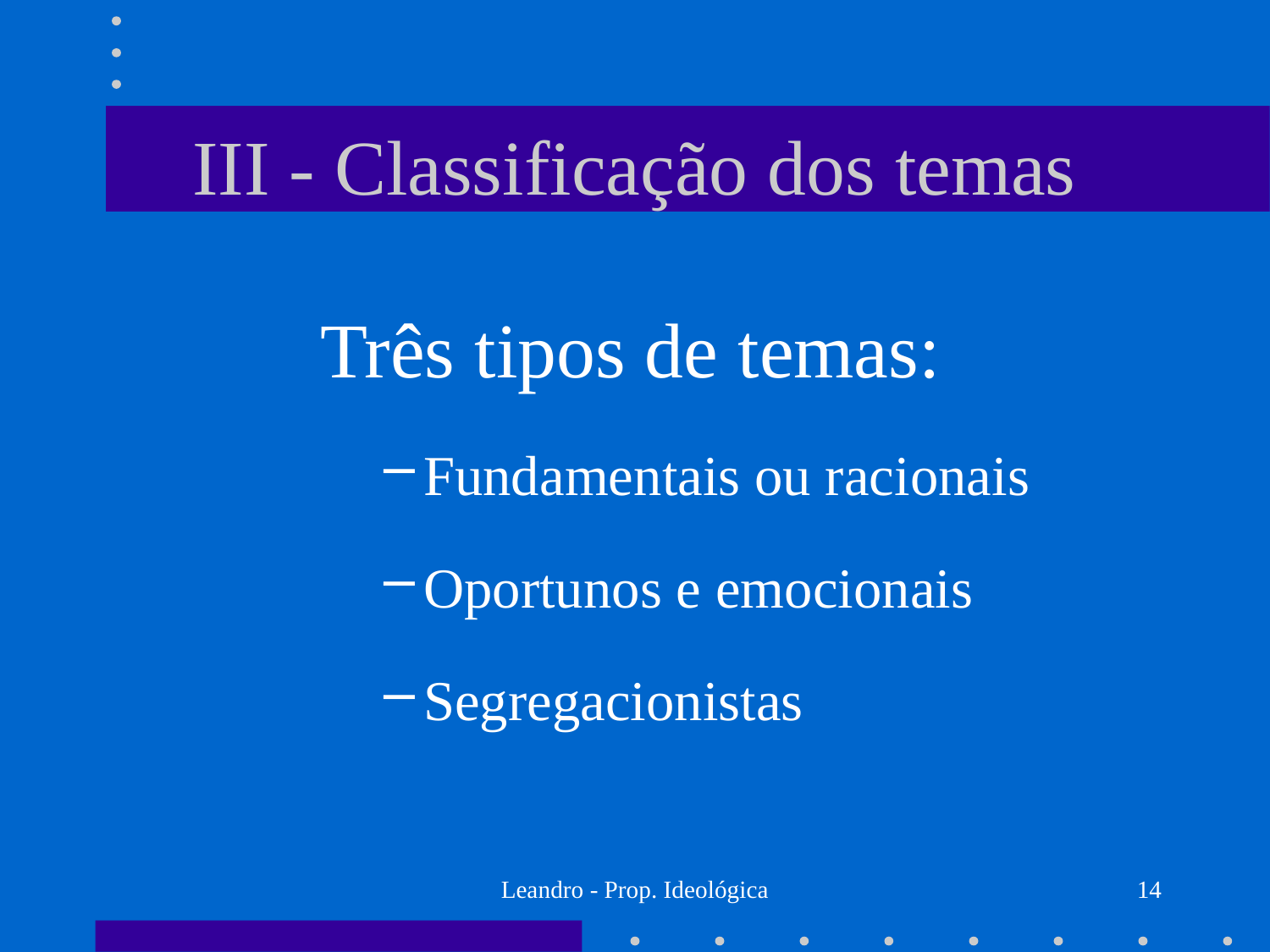

# III - Classificação dos temas
Três tipos de temas:
Fundamentais ou racionais
Oportunos e emocionais
Segregacionistas
Leandro - Prop. Ideológica
14